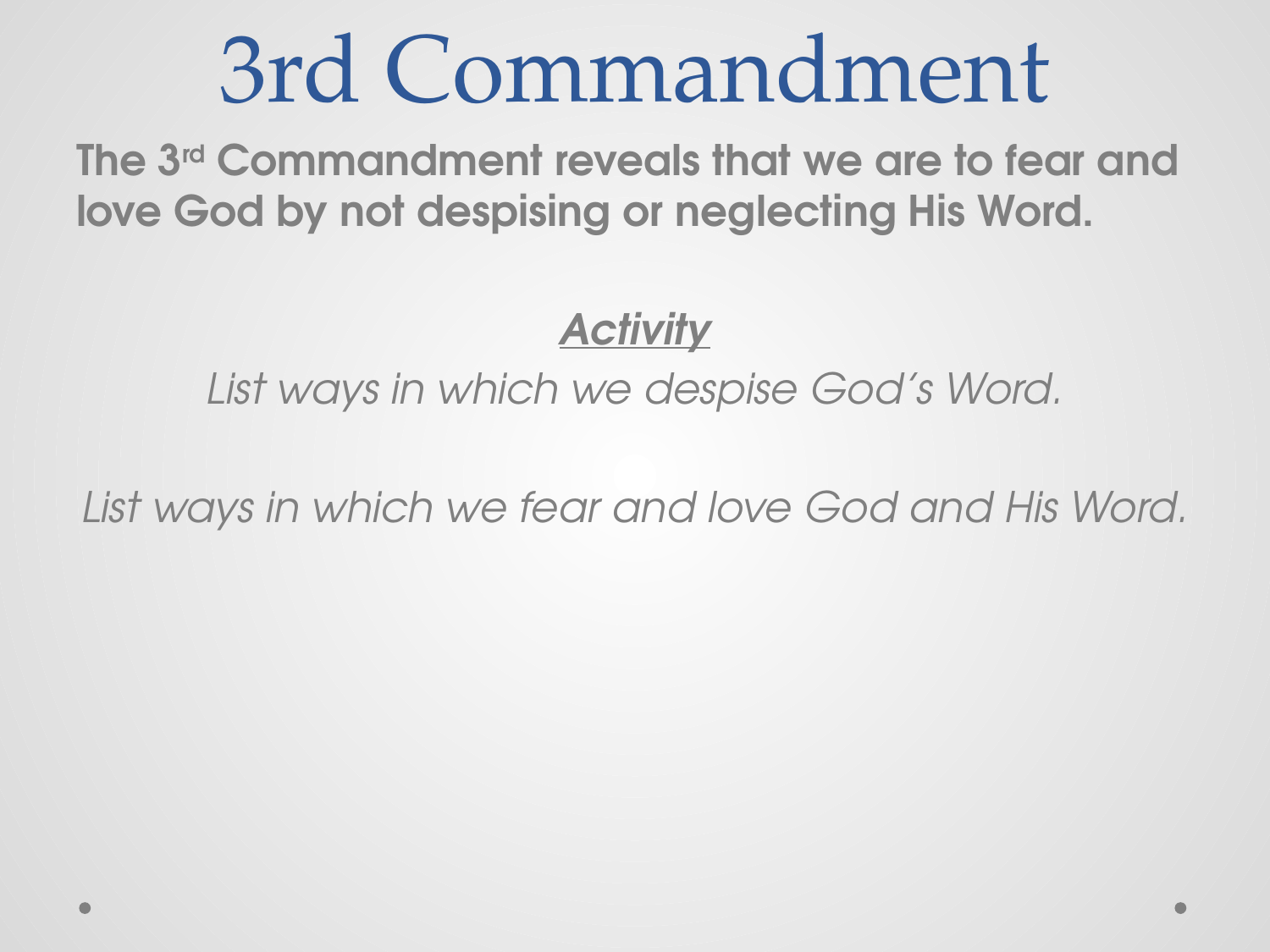

# 3rd Commandment
The 3rd Commandment reveals that we are to fear and love God by not despising or neglecting His Word.

Activity
List ways in which we despise God’s Word.

List ways in which we fear and love God and His Word.